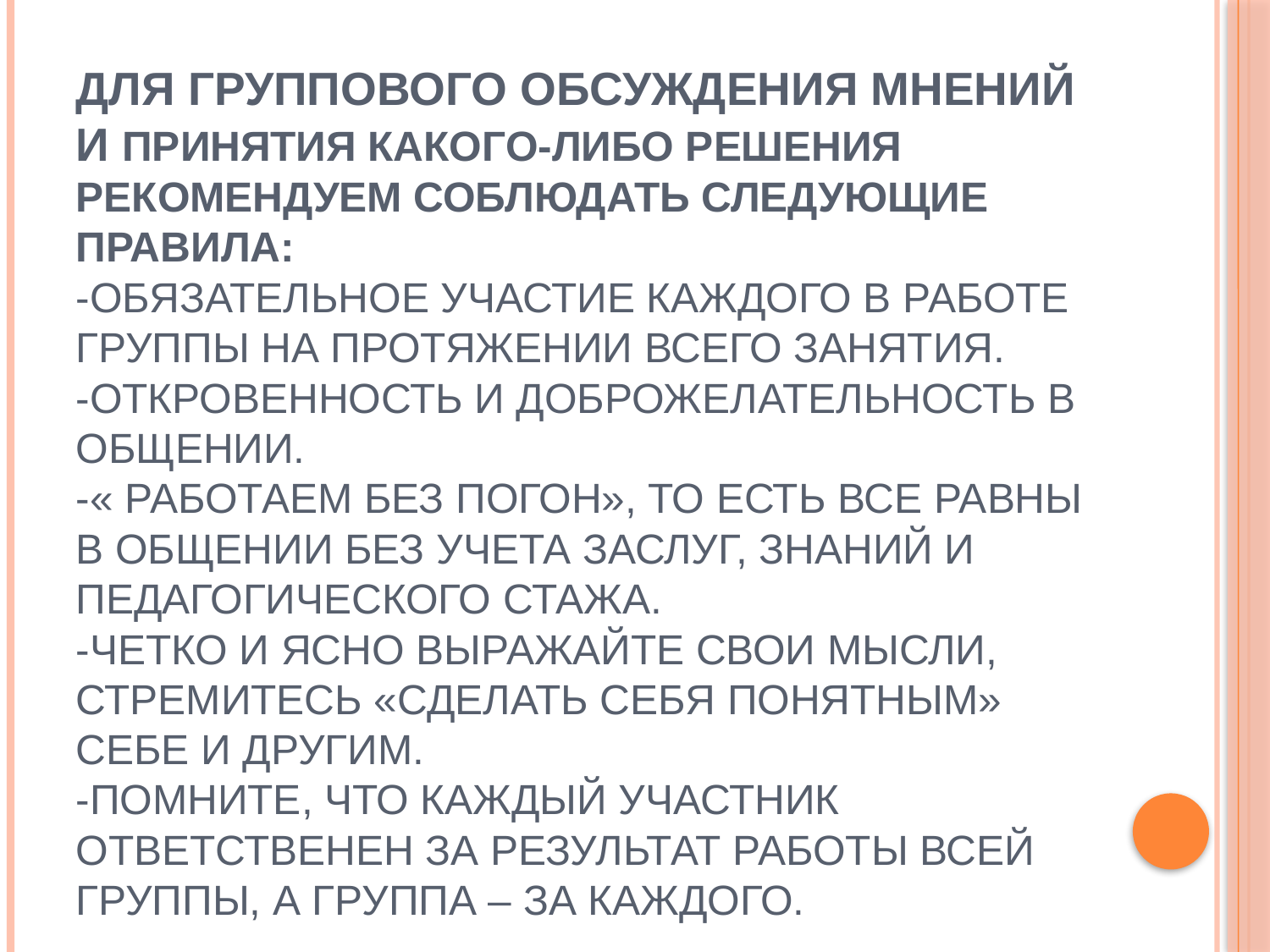

# Для группового обсуждения мнений и принятия какого-либо решения рекомендуем соблюдать следующие правила: -Обязательное участие каждого в работе группы на протяжении всего занятия. -Откровенность и доброжелательность в общении. -« Работаем без погон», то есть все равны в общении без учета заслуг, знаний и педагогического стажа. -Четко и ясно выражайте свои мысли, стремитесь «сделать себя понятным»  себе и другим. -Помните, что каждый участник ответственен за результат работы всей группы, а группа – за каждого.